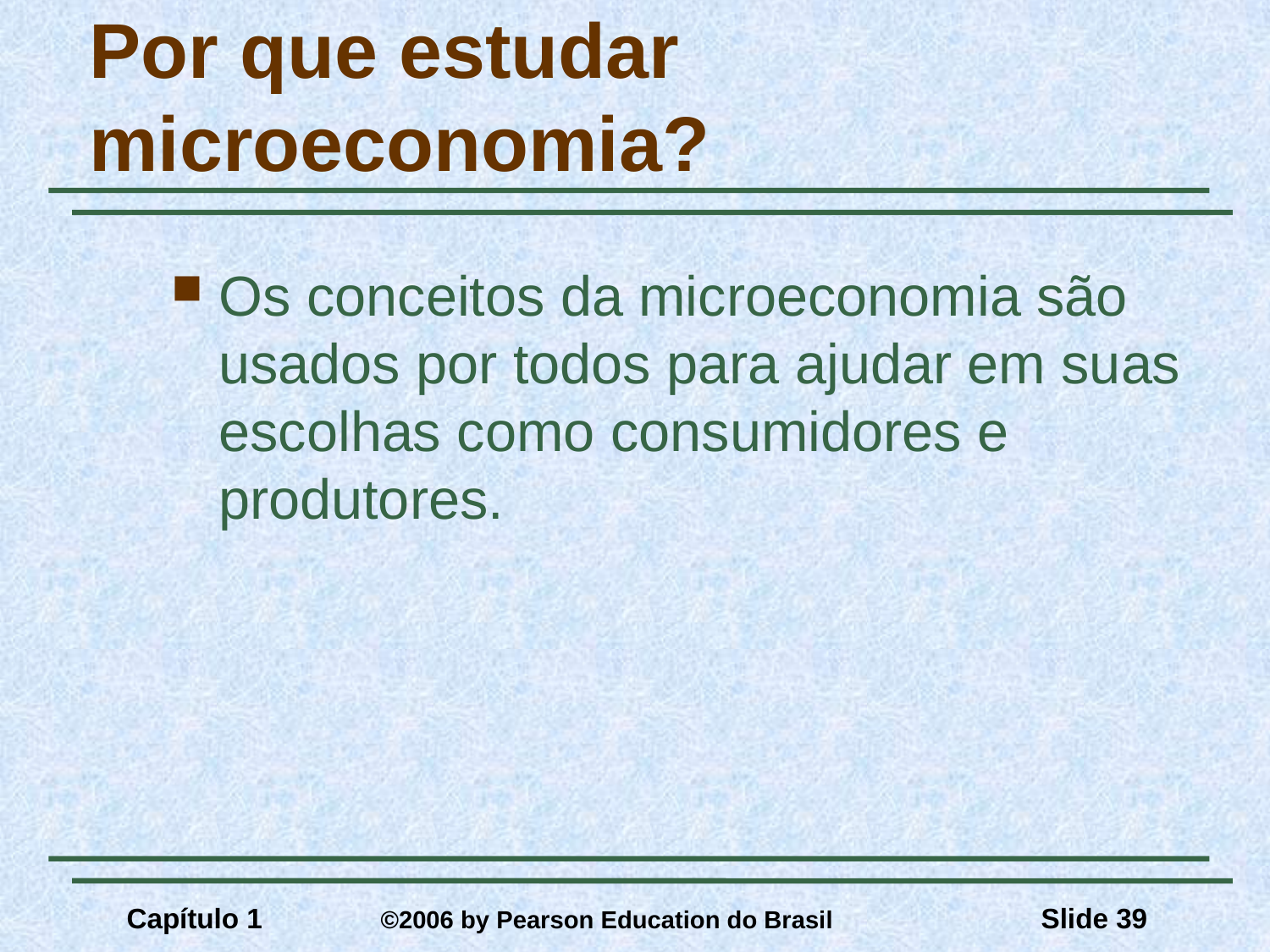

# Por que estudar microeconomia?
Os conceitos da microeconomia são usados por todos para ajudar em suas escolhas como consumidores e produtores.

Capítulo 1	©2006 by Pearson Education do Brasil
Slide 39